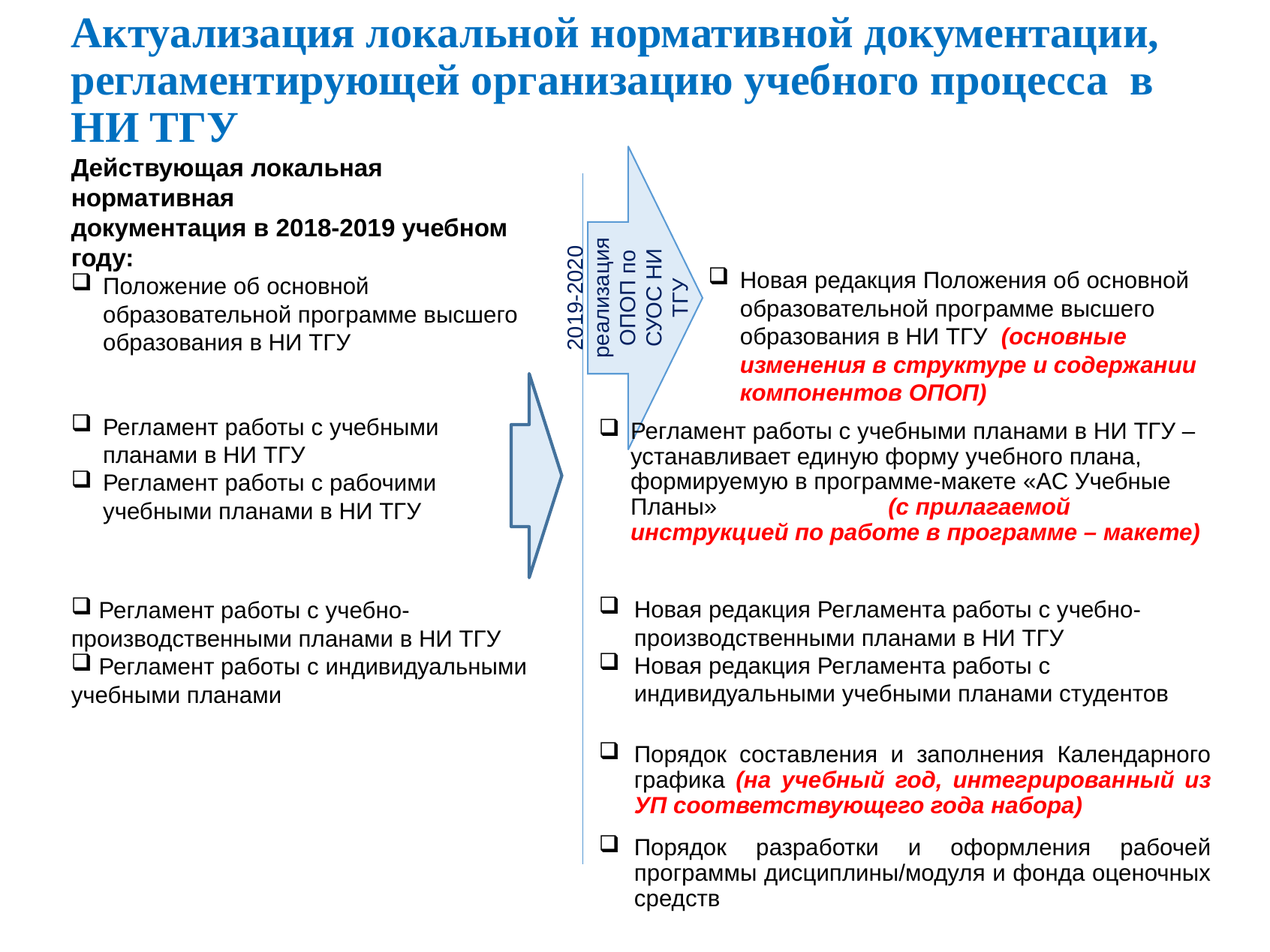

# Актуализация локальной нормативной документации, регламентирующей организацию учебного процесса  в НИ ТГУ
Действующая локальная нормативная
документация в 2018-2019 учебном году:
Положение об основной образовательной программе высшего образования в НИ ТГУ

Регламент работы с учебными планами в НИ ТГУ
Регламент работы с рабочими учебными планами в НИ ТГУ

 Регламент работы с учебно-производственными планами в НИ ТГУ
 Регламент работы с индивидуальными учебными планами

2019-2020 реализация ОПОП по СУОС НИ ТГУ

Новая редакция Положения об основной образовательной программе высшего образования в НИ ТГУ  (основные изменения в структуре и содержании компонентов ОПОП)

Регламент работы с учебными планами в НИ ТГУ – устанавливает единую форму учебного плана, формируемую в программе-макете «АС Учебные Планы»                          (с прилагаемой инструкцией по работе в программе – макете)
Новая редакция Регламента работы с учебно-производственными планами в НИ ТГУ
Новая редакция Регламента работы с индивидуальными учебными планами студентов
Порядок составления и заполнения Календарного графика (на учебный год, интегрированный из УП соответствующего года набора)
Порядок разработки и оформления рабочей программы дисциплины/модуля и фонда оценочных средств